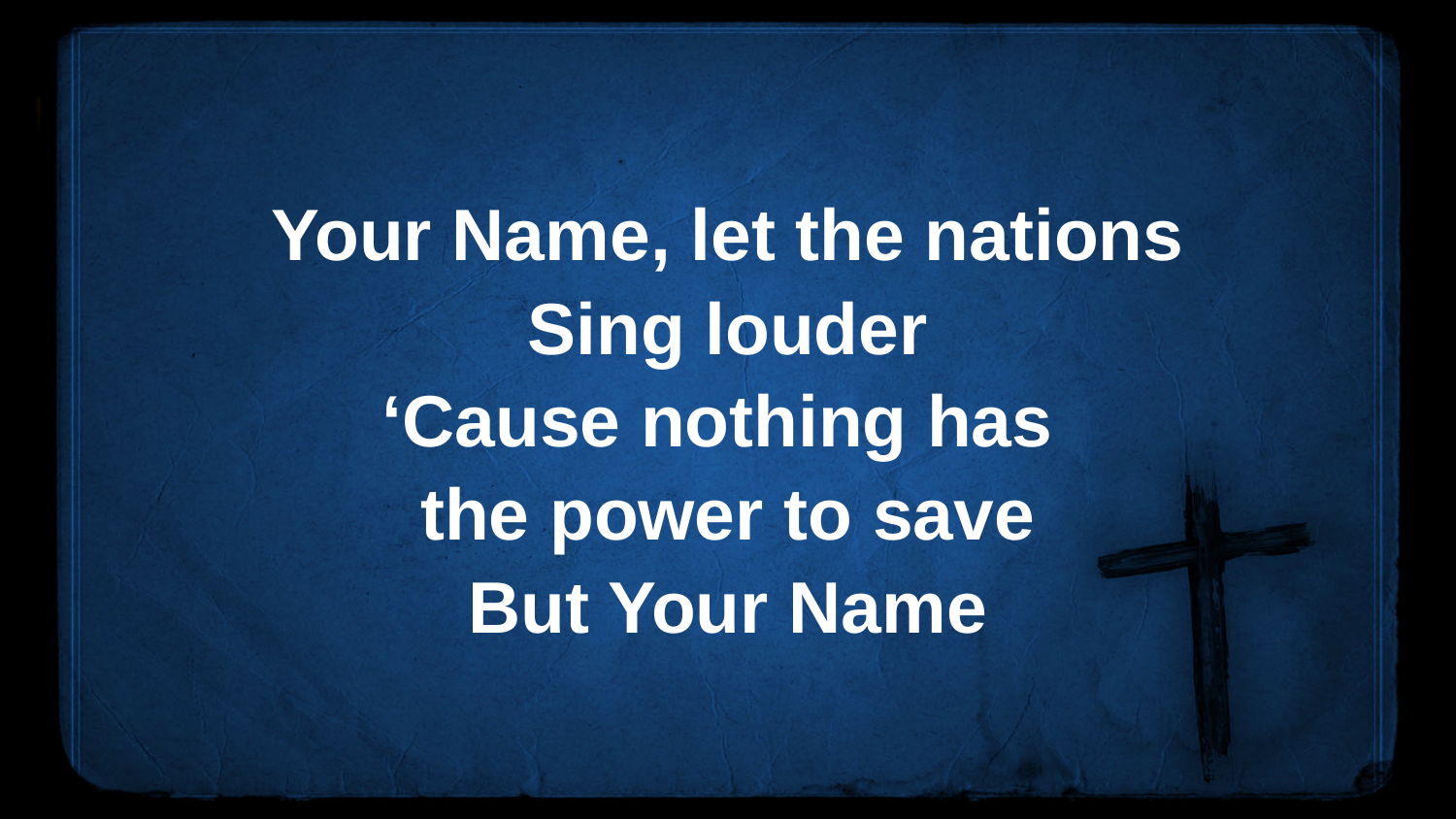

Your Name, let the nations
Sing louder
‘Cause nothing has
the power to save
But Your Name